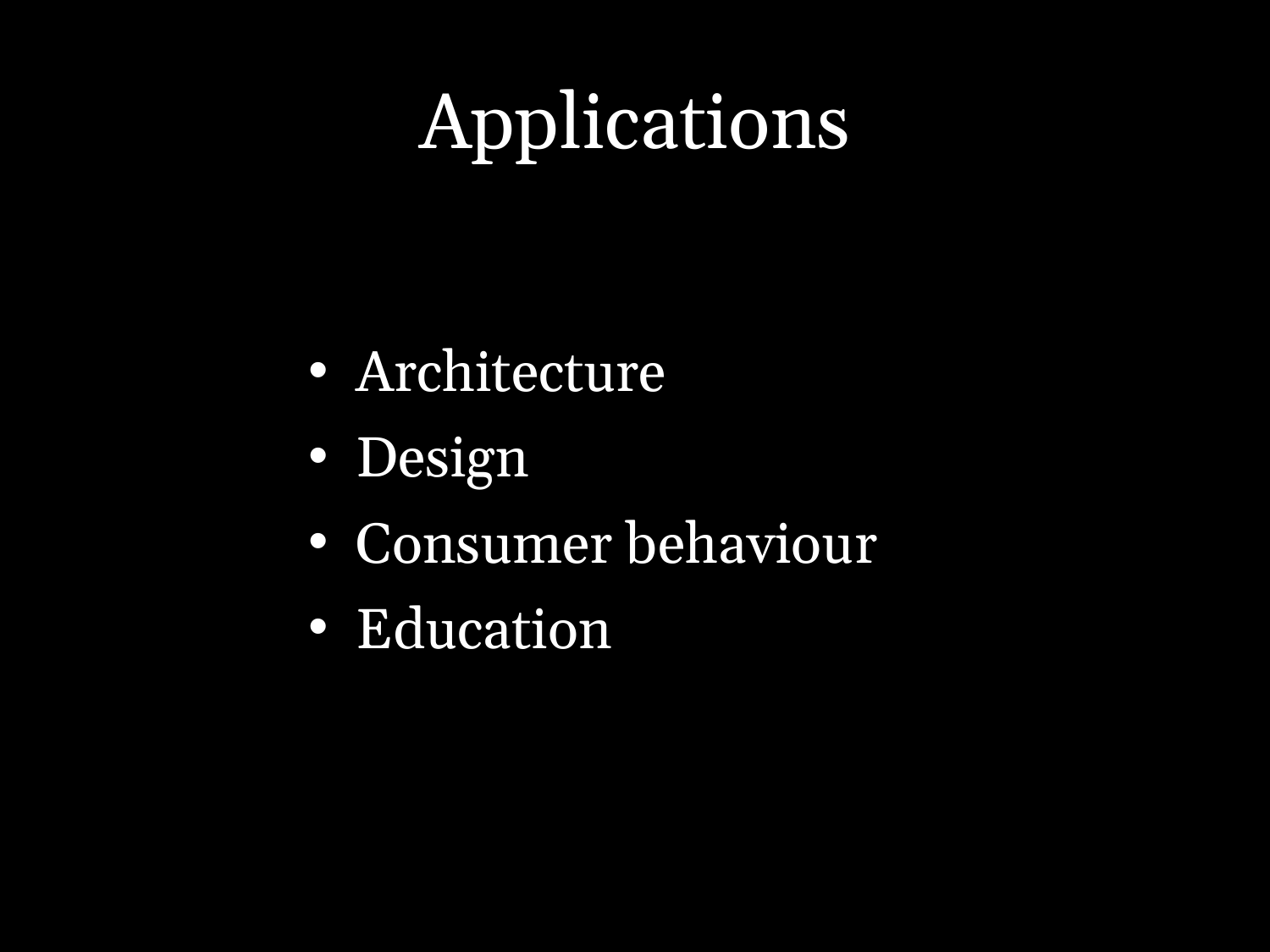

# Applications
Architecture
Design
Consumer behaviour
Education